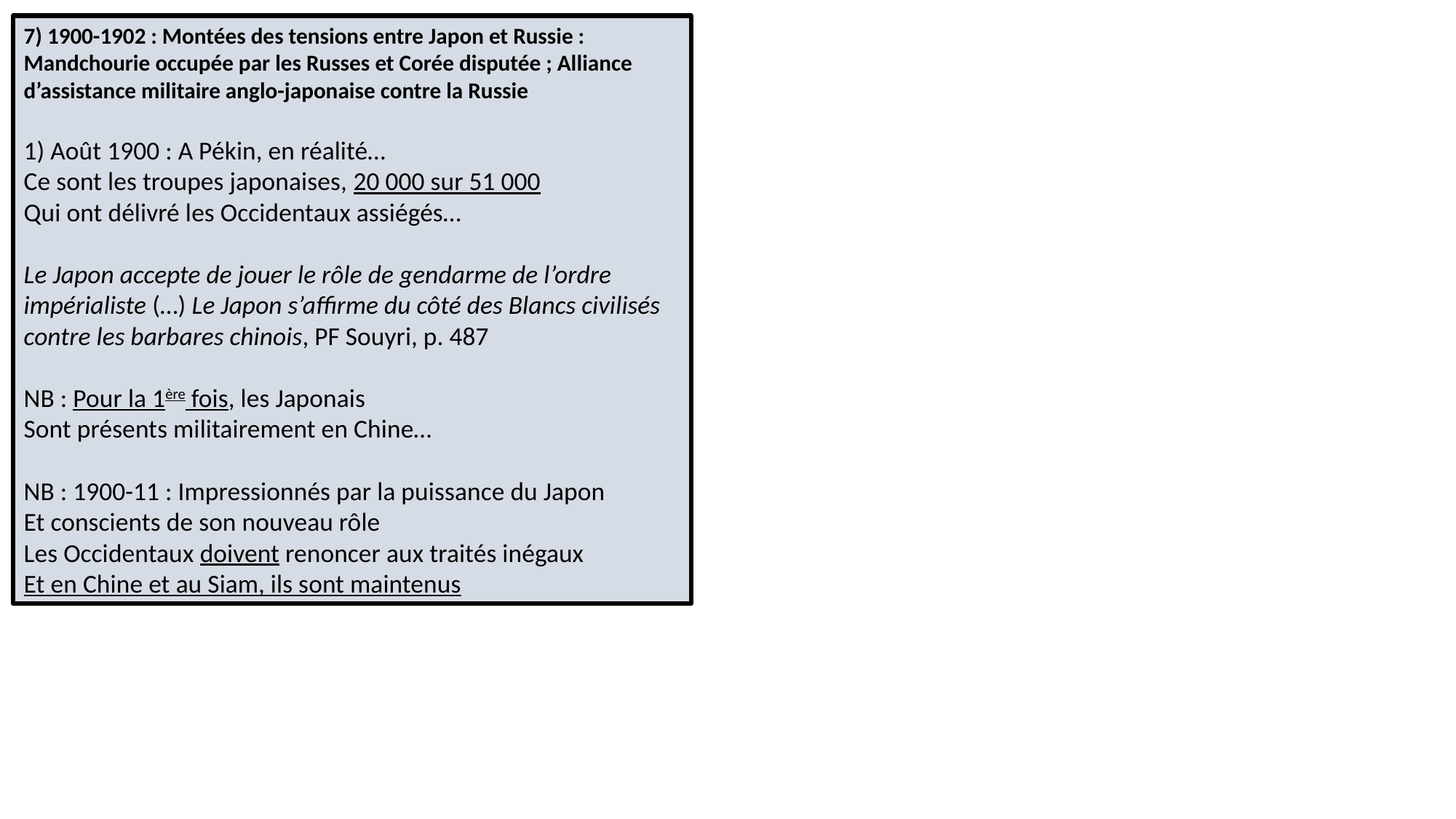

7) 1900-1902 : Montées des tensions entre Japon et Russie : Mandchourie occupée par les Russes et Corée disputée ; Alliance d’assistance militaire anglo-japonaise contre la Russie

1) Août 1900 : A Pékin, en réalité…
Ce sont les troupes japonaises, 20 000 sur 51 000
Qui ont délivré les Occidentaux assiégés…

Le Japon accepte de jouer le rôle de gendarme de l’ordre impérialiste (…) Le Japon s’affirme du côté des Blancs civilisés contre les barbares chinois, PF Souyri, p. 487

NB : Pour la 1ère fois, les Japonais
Sont présents militairement en Chine…

NB : 1900-11 : Impressionnés par la puissance du Japon
Et conscients de son nouveau rôle
Les Occidentaux doivent renoncer aux traités inégaux
Et en Chine et au Siam, ils sont maintenus